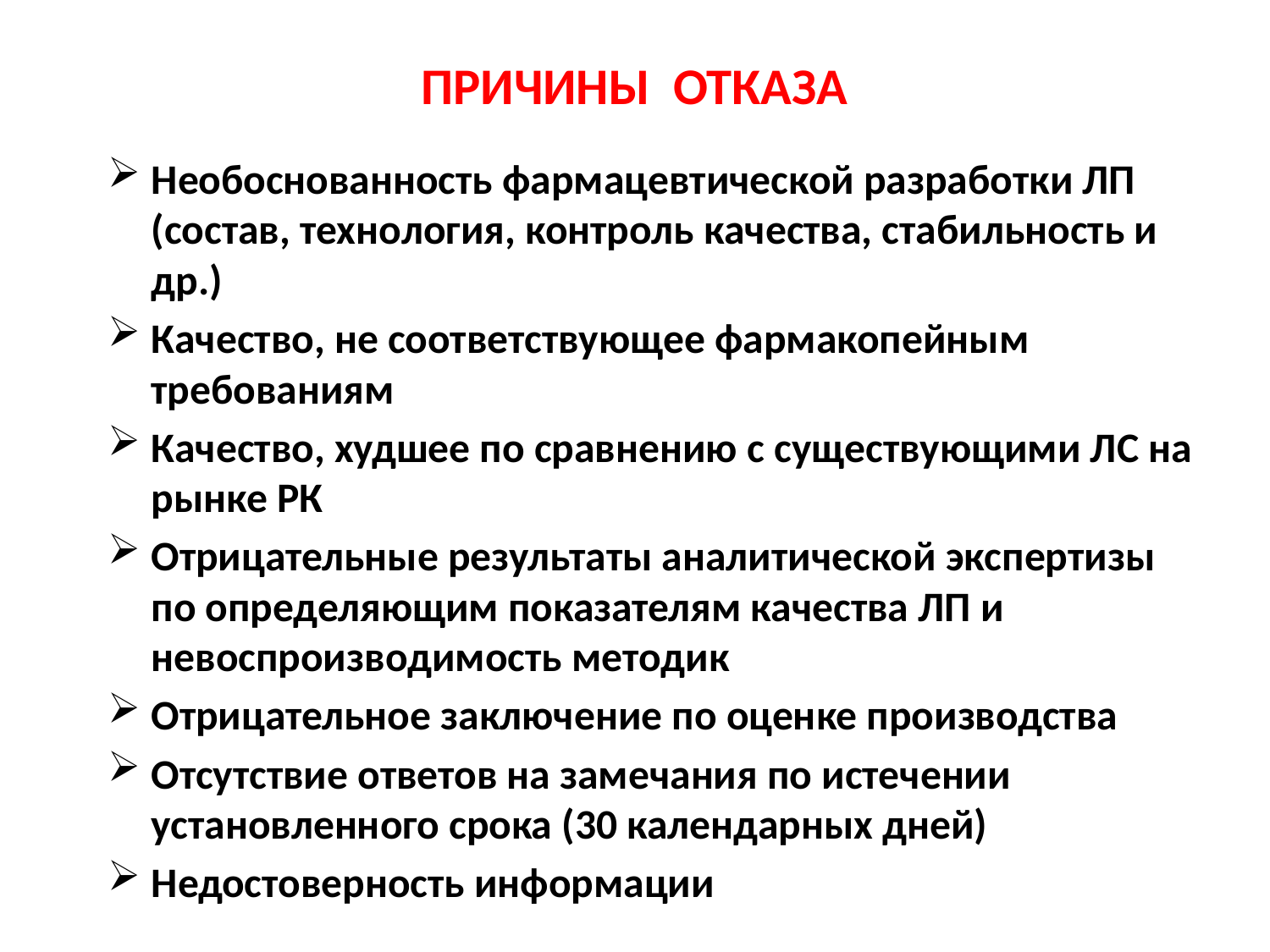

# ПРИЧИНЫ  ОТКАЗА
Необоснованность фармацевтической разработки ЛП (состав, технология, контроль качества, стабильность и др.)
Качество, не соответствующее фармакопейным требованиям
Качество, худшее по сравнению с существующими ЛС на рынке РК
Отрицательные результаты аналитической экспертизы по определяющим показателям качества ЛП и невоспроизводимость методик
Отрицательное заключение по оценке производства
Отсутствие ответов на замечания по истечении            установленного срока (30 календарных дней)
Недостоверность информации